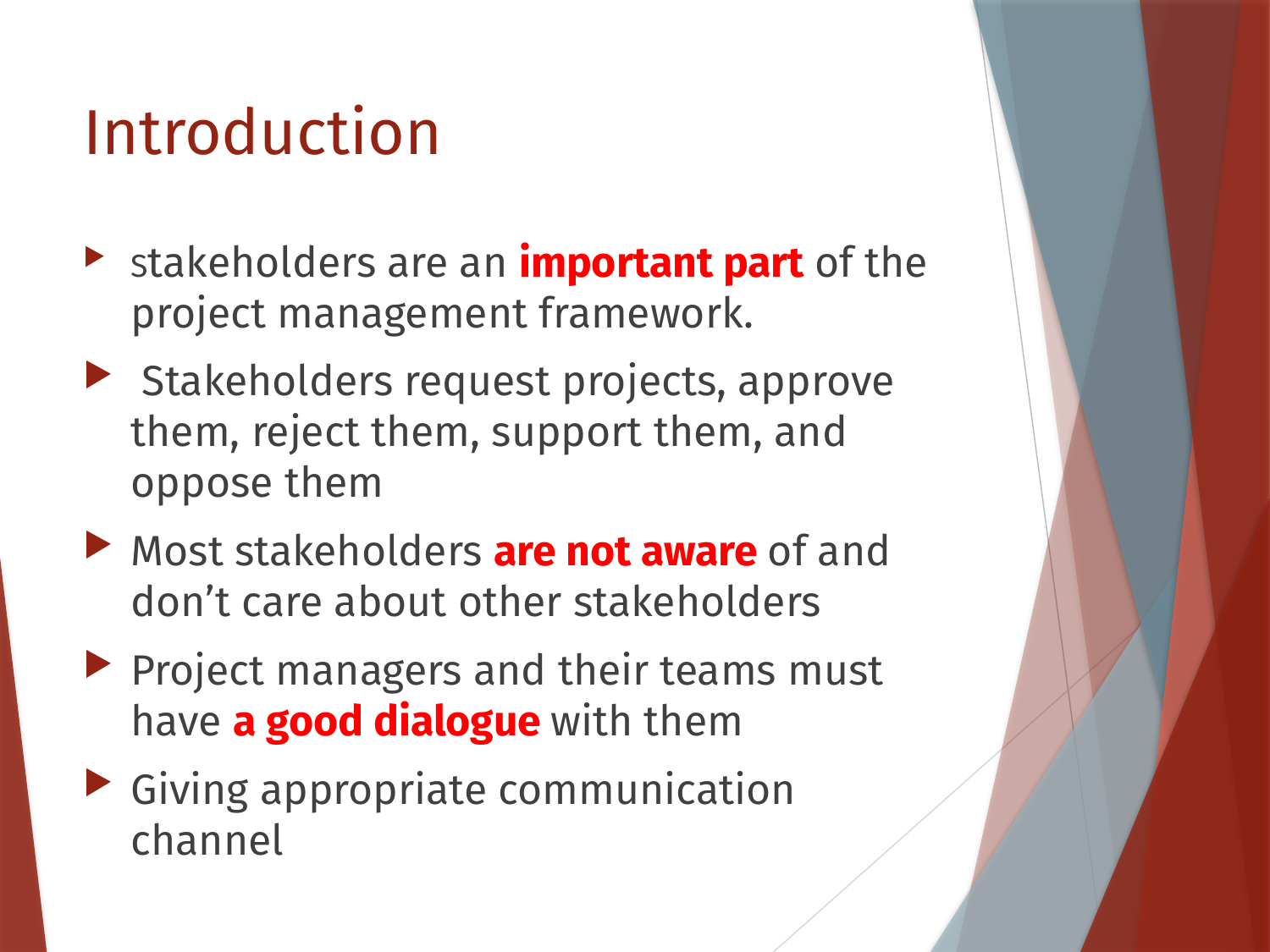

# Introduction
Stakeholders are an important part of the project management framework.
 Stakeholders request projects, approve them, reject them, support them, and oppose them
Most stakeholders are not aware of and don’t care about other stakeholders
Project managers and their teams must have a good dialogue with them
Giving appropriate communication channel